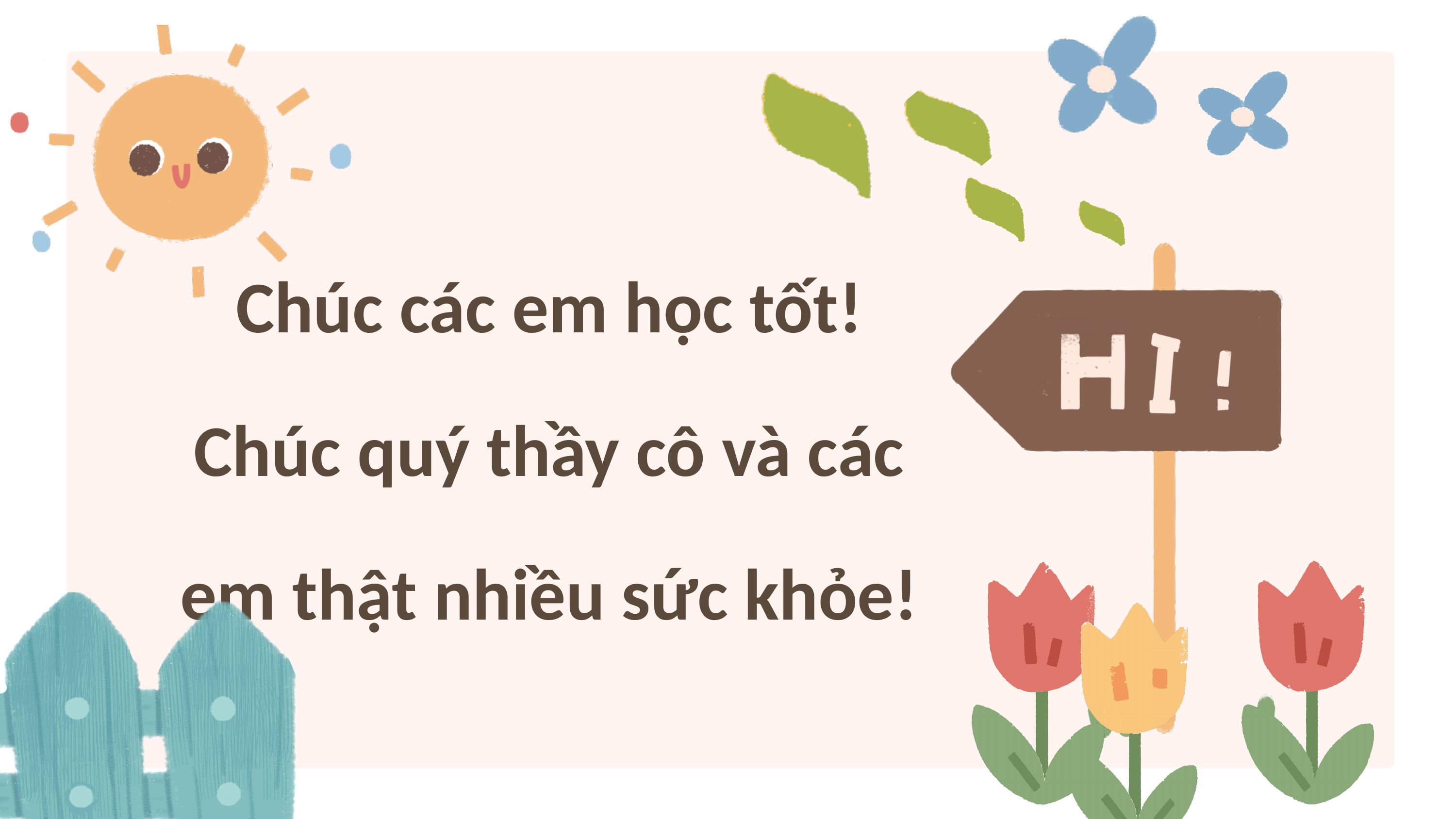

Chúc các em học tốt!
Chúc quý thầy cô và các em thật nhiều sức khỏe!